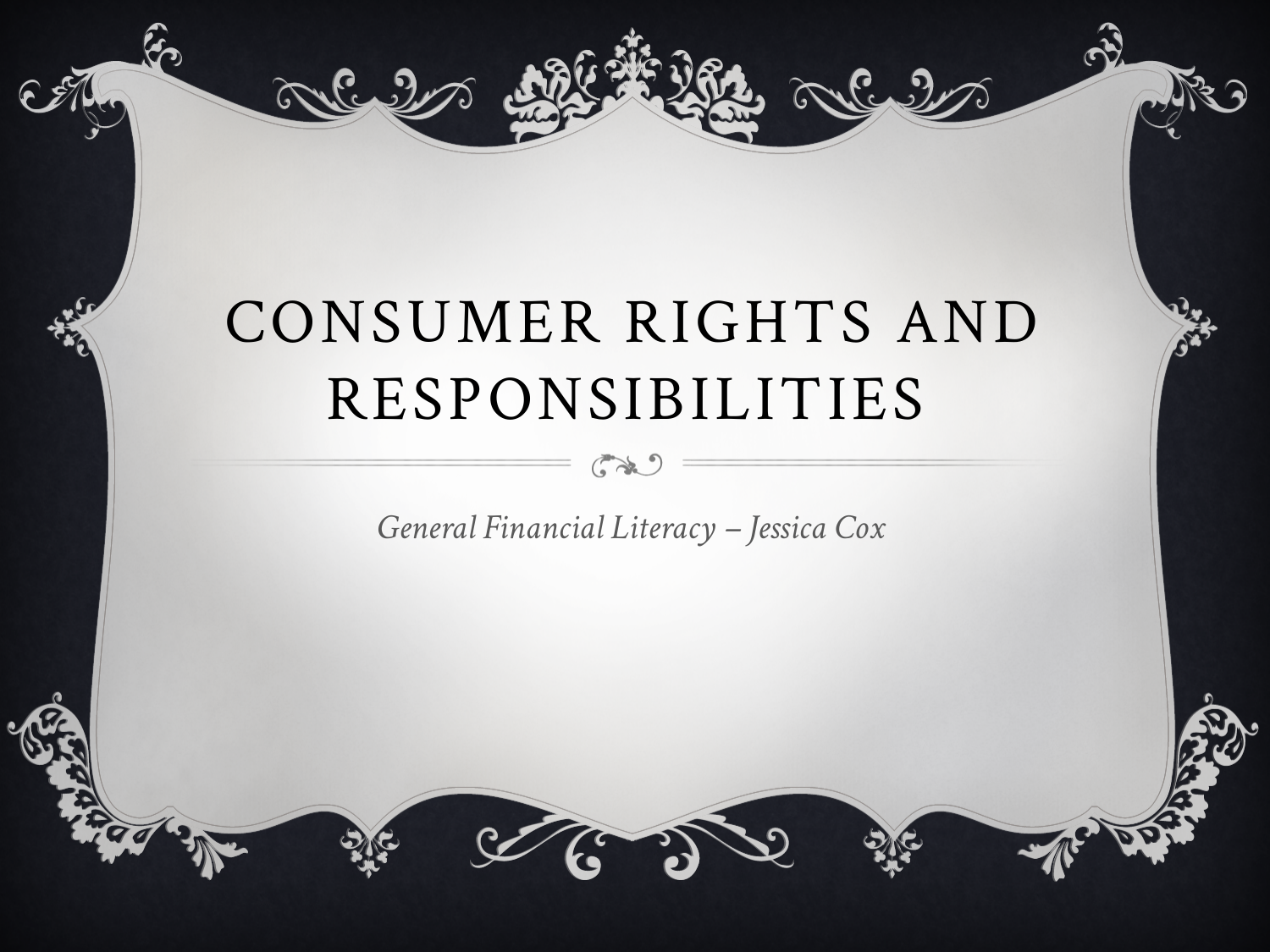

# Consumer rights and responsibilities
General Financial Literacy – Jessica Cox